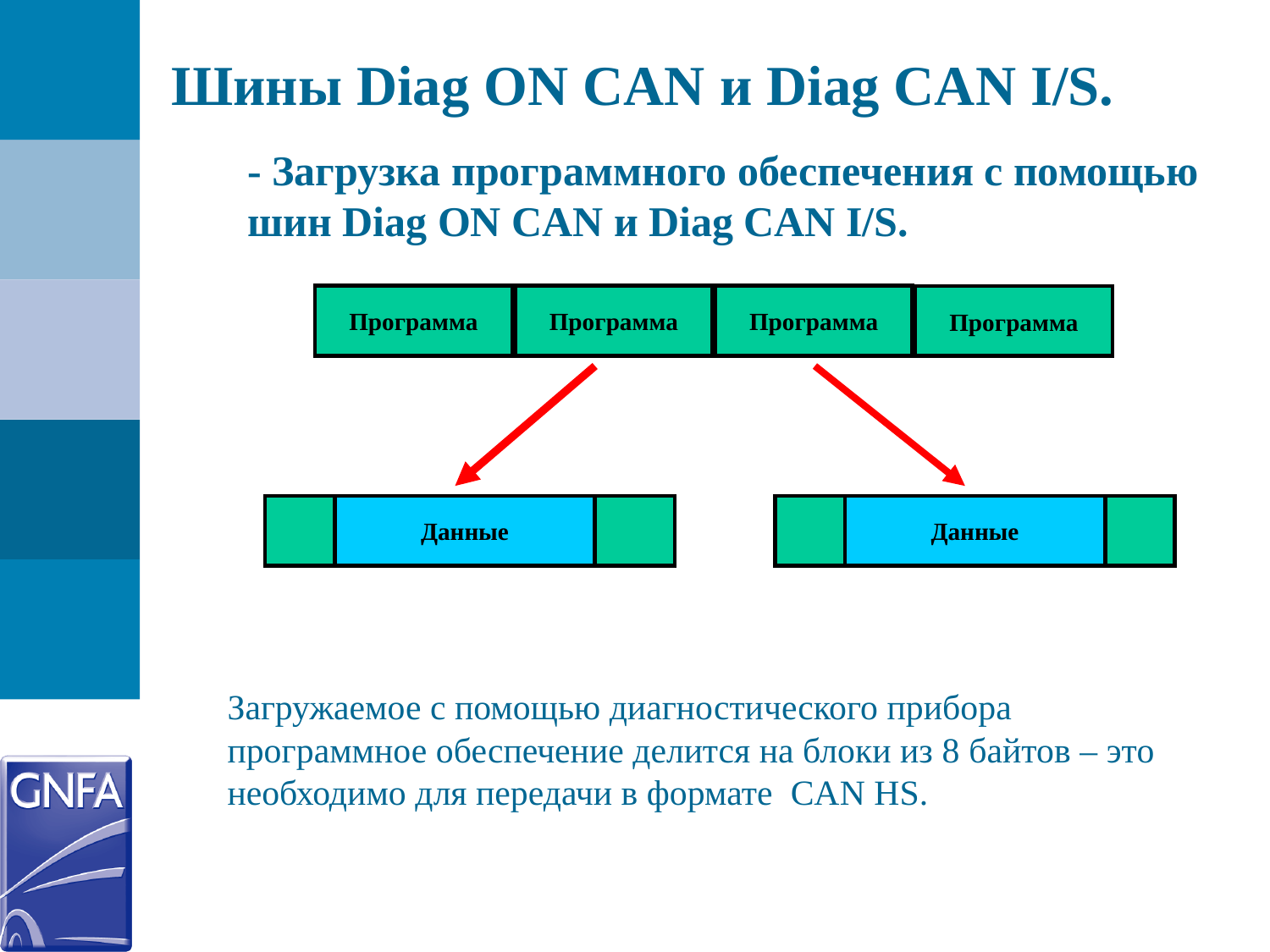

Шины Diag ON CAN и Diag CAN I/S.

- Загрузка программного обеспечения с помощью шин Diag ON CAN и Diag CAN I/S.
Программа
Программа
Программа
Программа

Данные

Данные

Загружаемое с помощью диагностического прибора программное обеспечение делится на блоки из 8 байтов – это необходимо для передачи в формате  CAN HS.